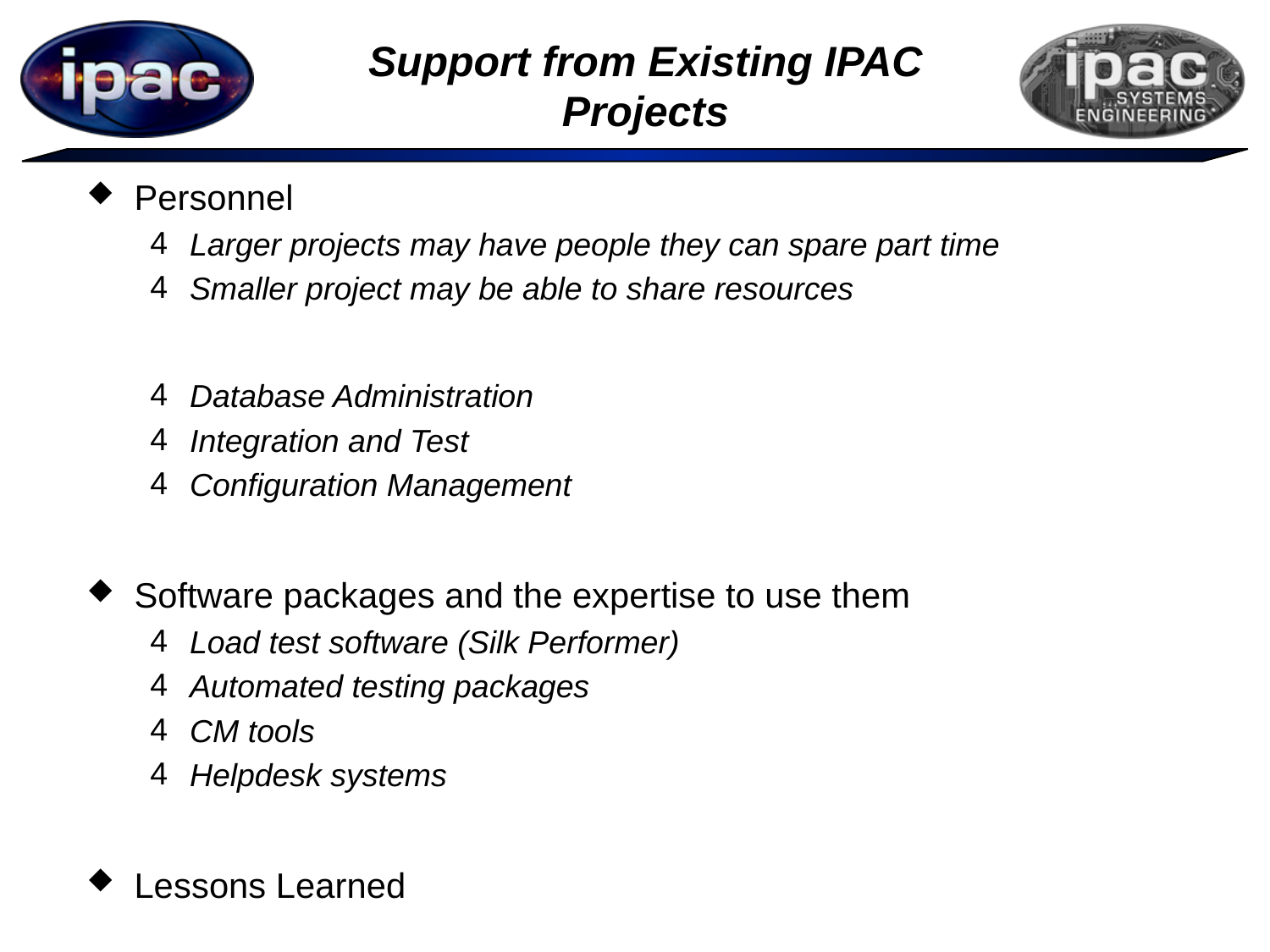

# Support from Existing IPAC Projects
Personnel
Larger projects may have people they can spare part time
Smaller project may be able to share resources

Database Administration
Integration and Test
Configuration Management

Software packages and the expertise to use them
Load test software (Silk Performer)
Automated testing packages
CM tools
Helpdesk systems

Lessons Learned